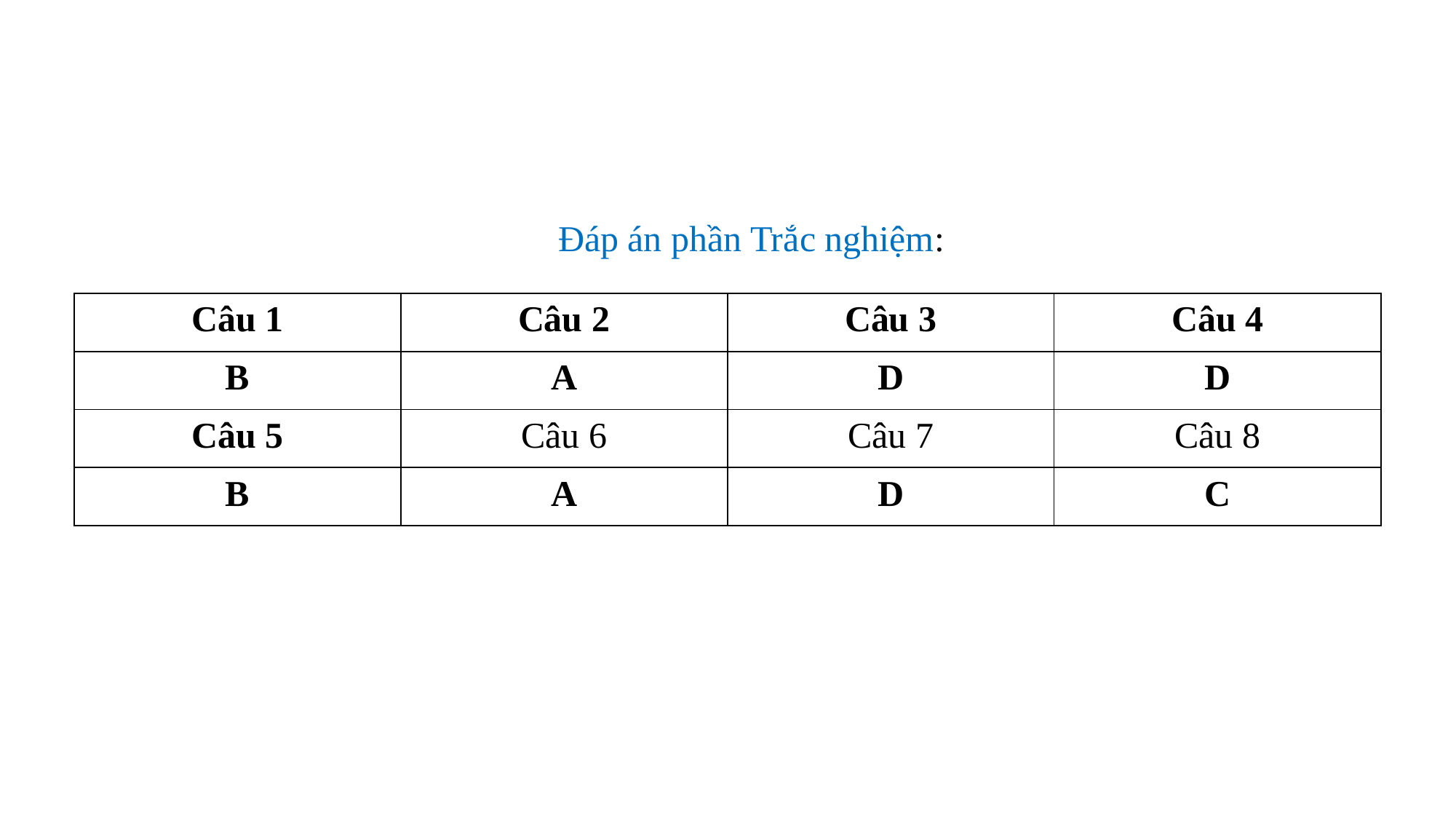

Đáp án phần Trắc nghiệm:
| Câu 1 | Câu 2 | Câu 3 | Câu 4 |
| --- | --- | --- | --- |
| B | A | D | D |
| Câu 5 | Câu 6 | Câu 7 | Câu 8 |
| B | A | D | C |